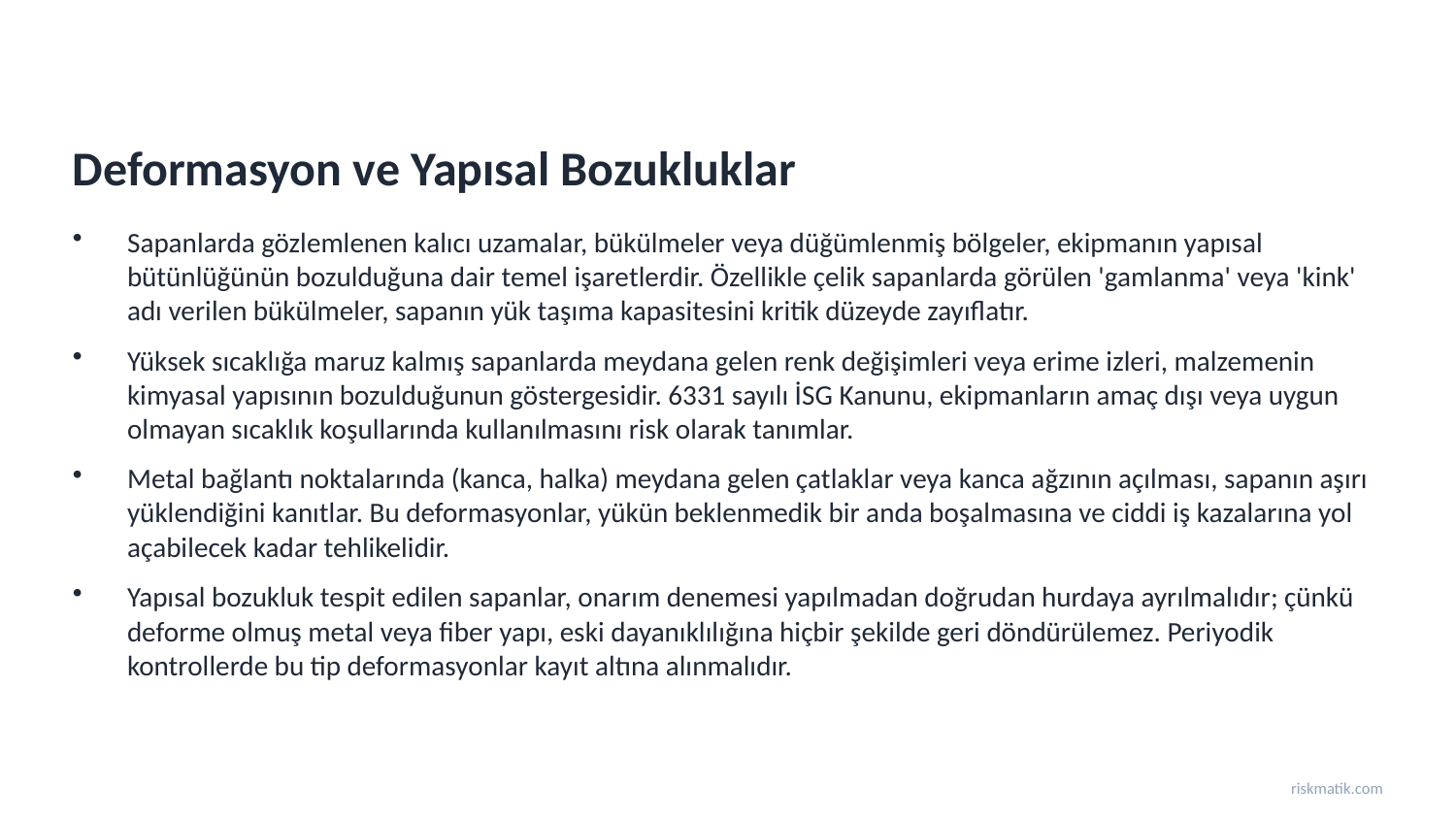

Deformasyon ve Yapısal Bozukluklar
Sapanlarda gözlemlenen kalıcı uzamalar, bükülmeler veya düğümlenmiş bölgeler, ekipmanın yapısal bütünlüğünün bozulduğuna dair temel işaretlerdir. Özellikle çelik sapanlarda görülen 'gamlanma' veya 'kink' adı verilen bükülmeler, sapanın yük taşıma kapasitesini kritik düzeyde zayıflatır.
Yüksek sıcaklığa maruz kalmış sapanlarda meydana gelen renk değişimleri veya erime izleri, malzemenin kimyasal yapısının bozulduğunun göstergesidir. 6331 sayılı İSG Kanunu, ekipmanların amaç dışı veya uygun olmayan sıcaklık koşullarında kullanılmasını risk olarak tanımlar.
Metal bağlantı noktalarında (kanca, halka) meydana gelen çatlaklar veya kanca ağzının açılması, sapanın aşırı yüklendiğini kanıtlar. Bu deformasyonlar, yükün beklenmedik bir anda boşalmasına ve ciddi iş kazalarına yol açabilecek kadar tehlikelidir.
Yapısal bozukluk tespit edilen sapanlar, onarım denemesi yapılmadan doğrudan hurdaya ayrılmalıdır; çünkü deforme olmuş metal veya fiber yapı, eski dayanıklılığına hiçbir şekilde geri döndürülemez. Periyodik kontrollerde bu tip deformasyonlar kayıt altına alınmalıdır.
riskmatik.com